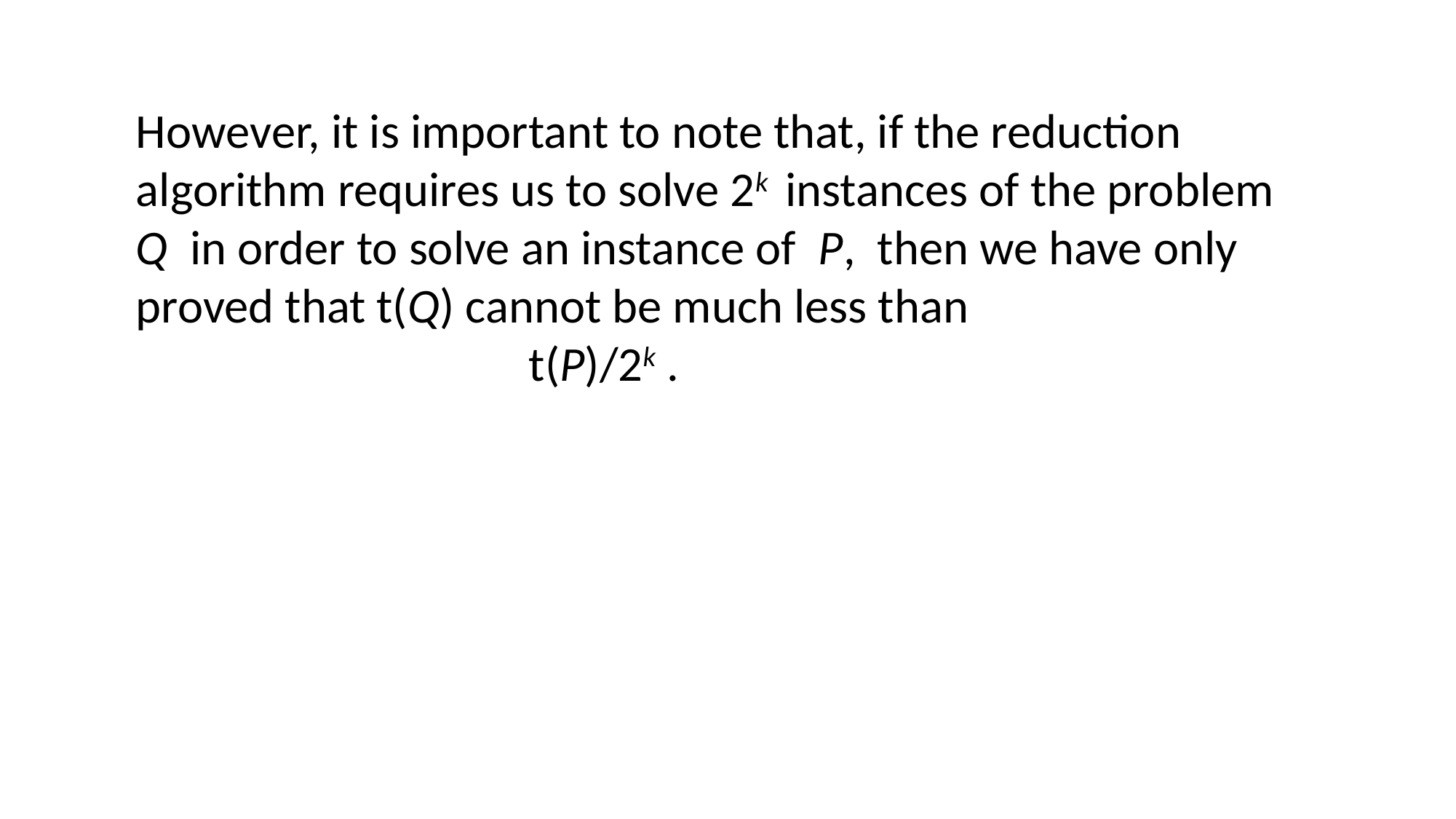

However, it is important to note that, if the reduction algorithm requires us to solve 2k  instances of the problem  Q  in order to solve an instance of  P,  then we have only proved that t(Q) cannot be much less than
                                    t(P)/2k .